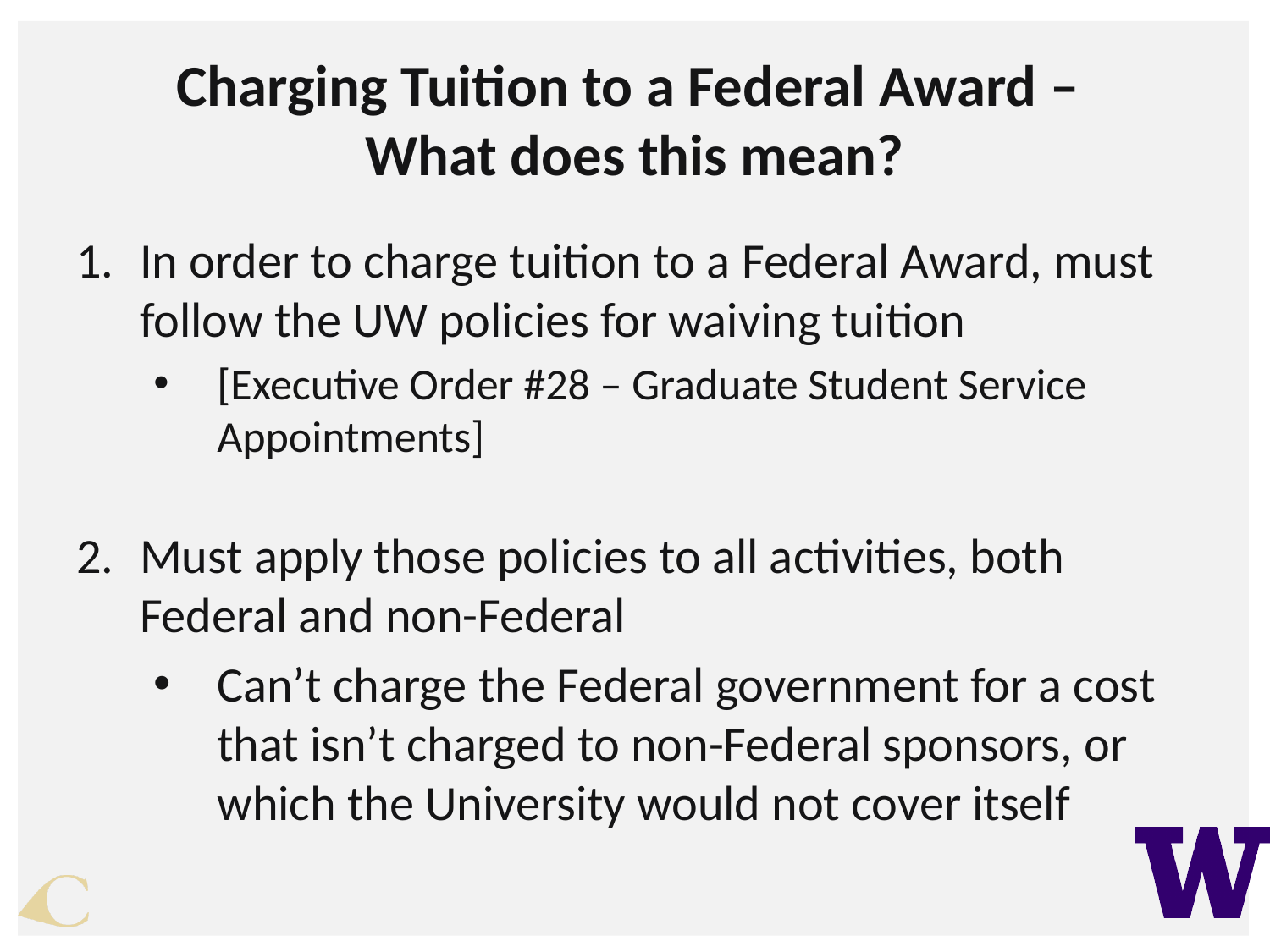

# Charging Tuition to a Federal Award – What does this mean?
In order to charge tuition to a Federal Award, must follow the UW policies for waiving tuition
[Executive Order #28 – Graduate Student Service Appointments]
Must apply those policies to all activities, both Federal and non-Federal
Can’t charge the Federal government for a cost that isn’t charged to non-Federal sponsors, or which the University would not cover itself